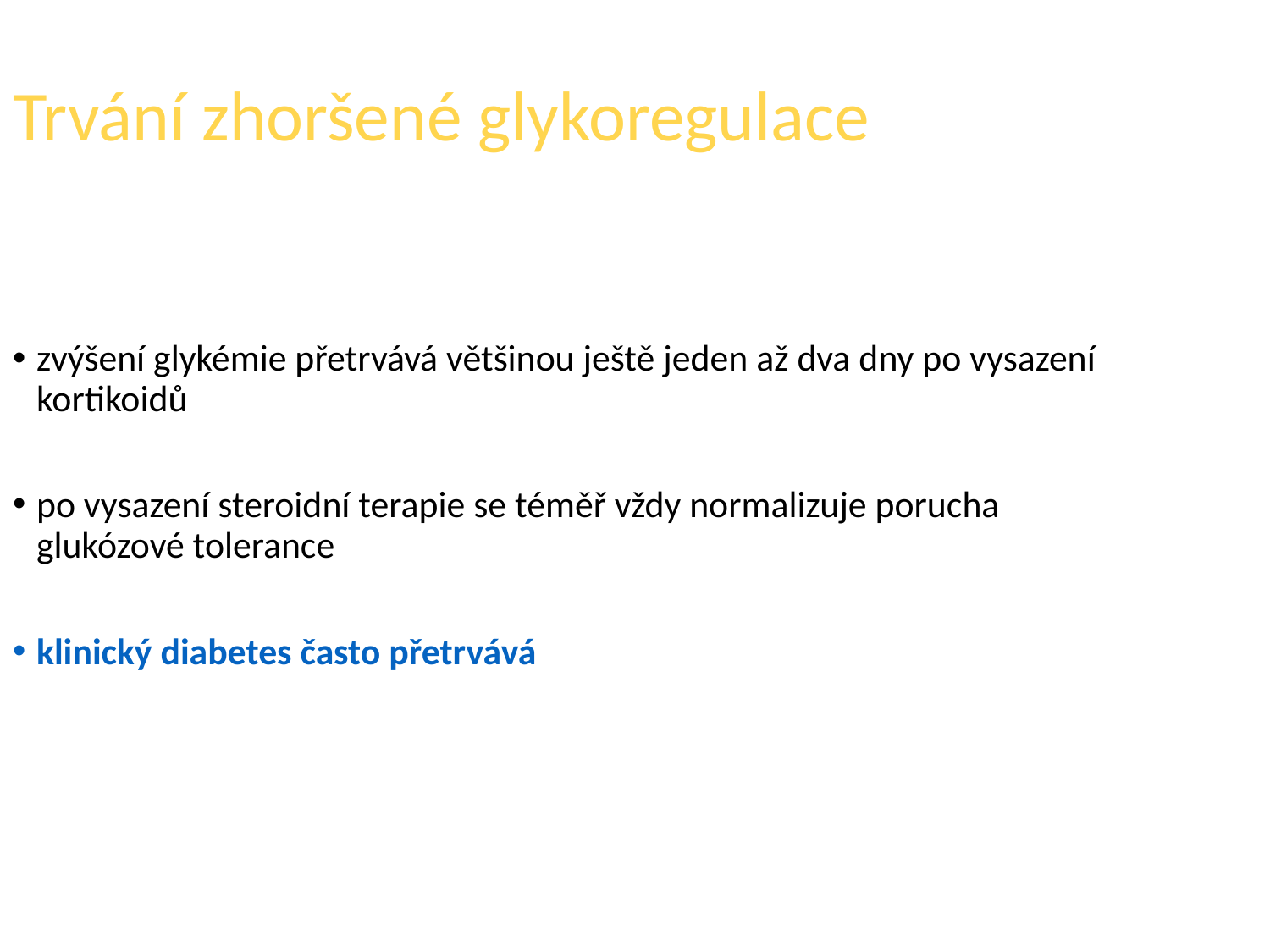

Trvání zhoršené glykoregulace

zvýšení glykémie přetrvává většinou ještě jeden až dva dny po vysazení kortikoidů

po vysazení steroidní terapie se téměř vždy normalizuje porucha glukózové tolerance

klinický diabetes často přetrvává